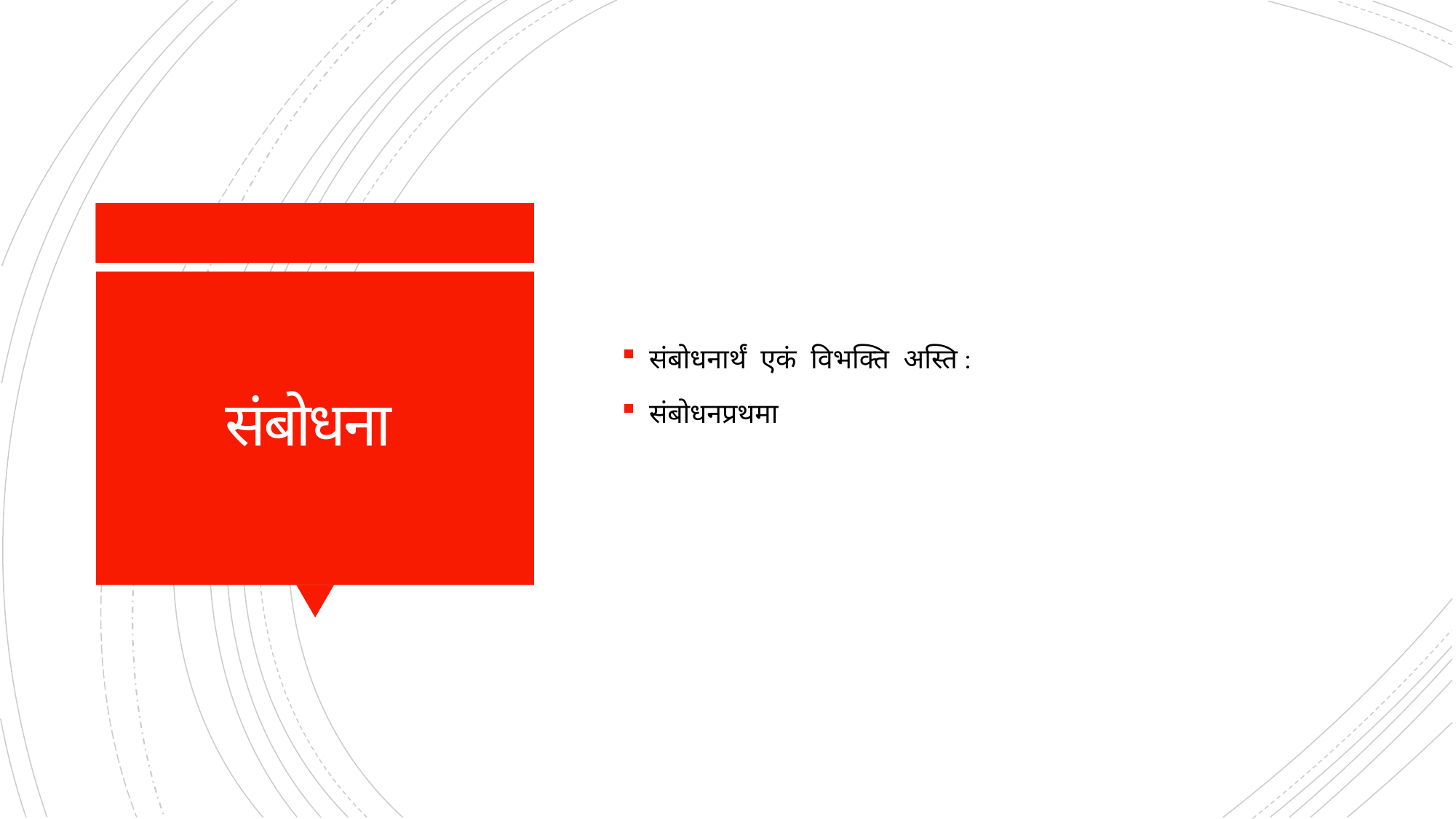

संबोधनार्थं  एकं  विभक्ति  अस्ति :
संबोधनप्रथमा

# संबोधना